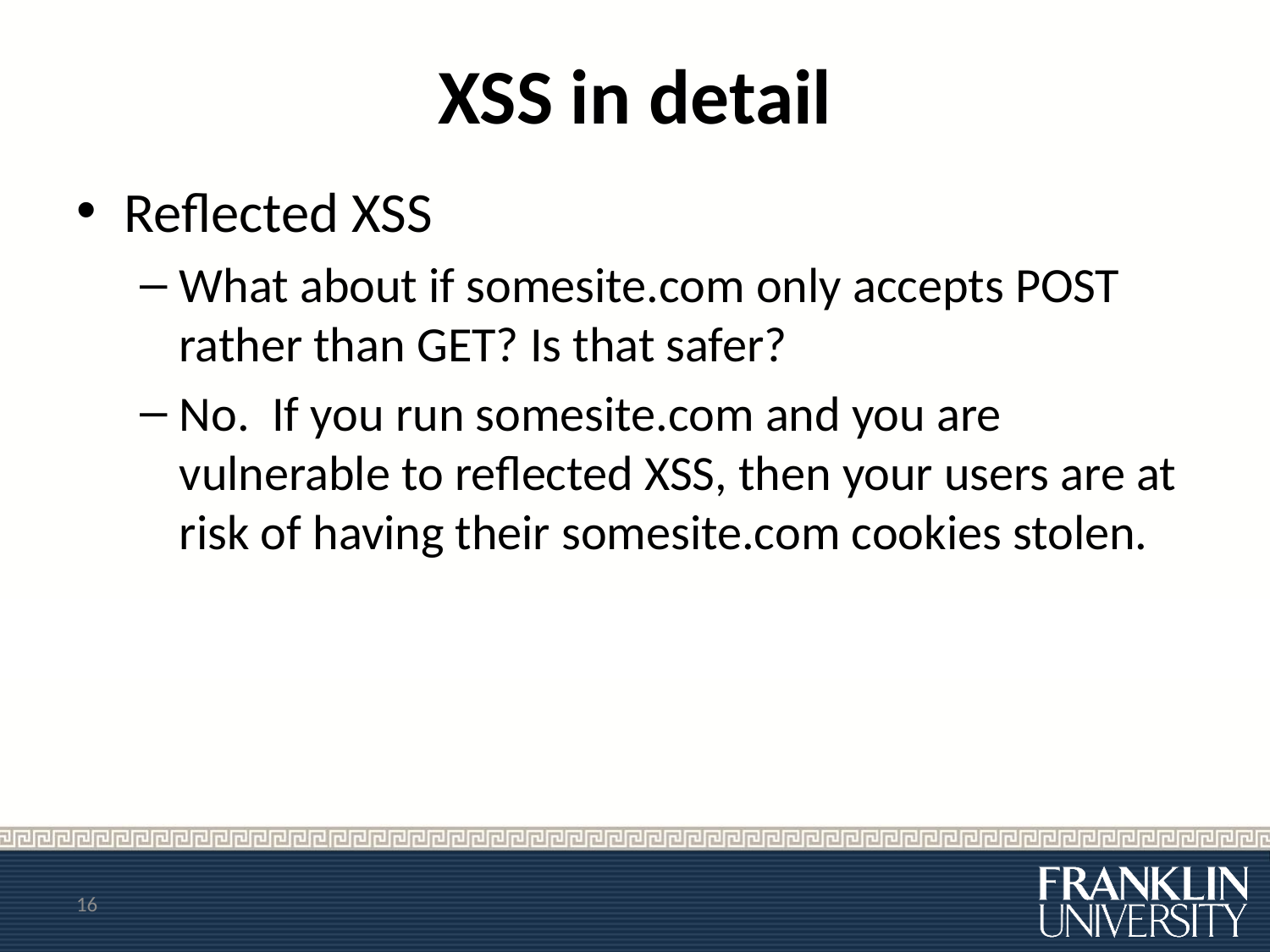

# XSS in detail
Reflected XSS
What about if somesite.com only accepts POST rather than GET? Is that safer?
No.  If you run somesite.com and you are vulnerable to reflected XSS, then your users are at risk of having their somesite.com cookies stolen.
16